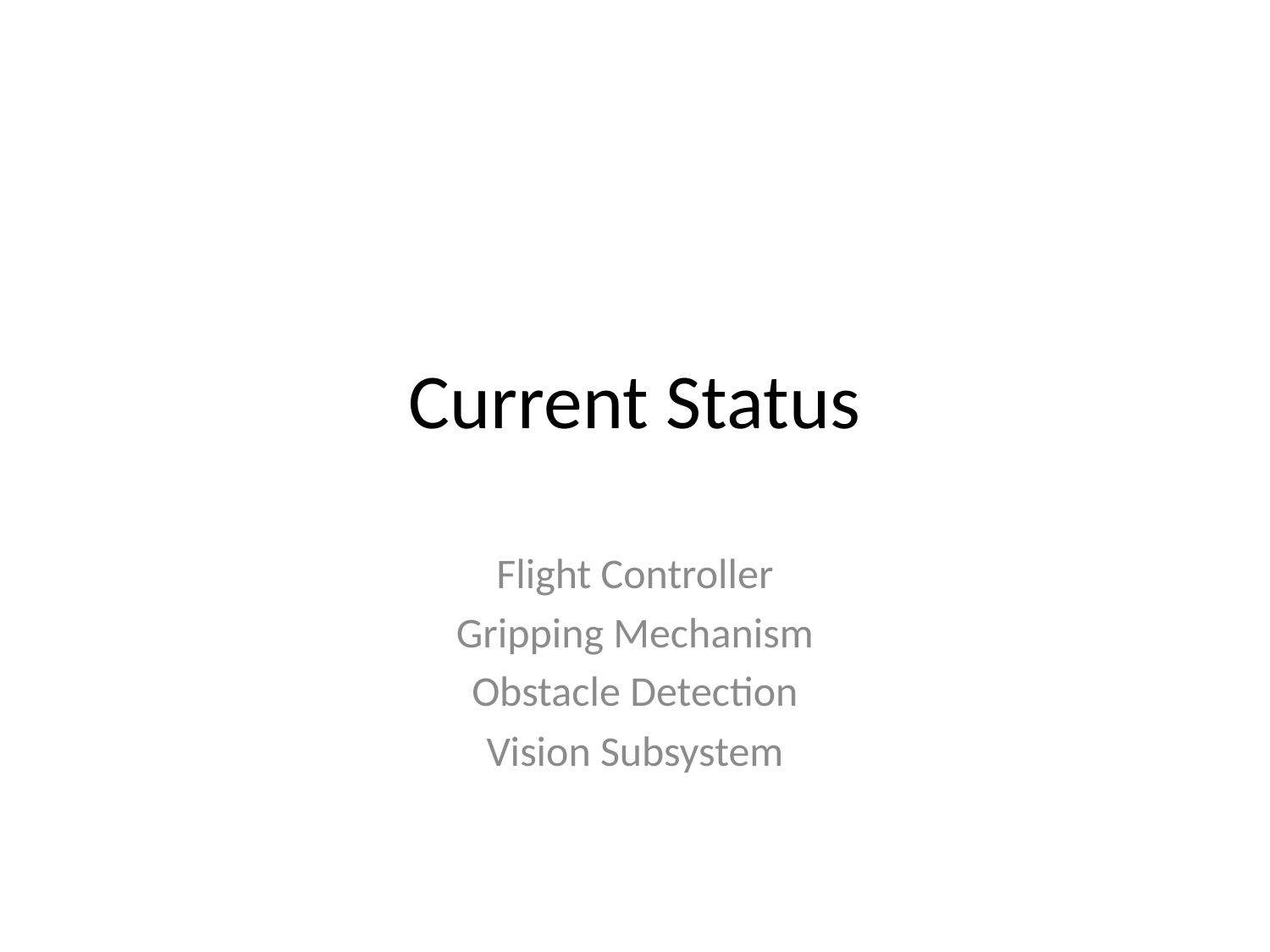

# Current Status
Flight Controller
Gripping Mechanism
Obstacle Detection
Vision Subsystem